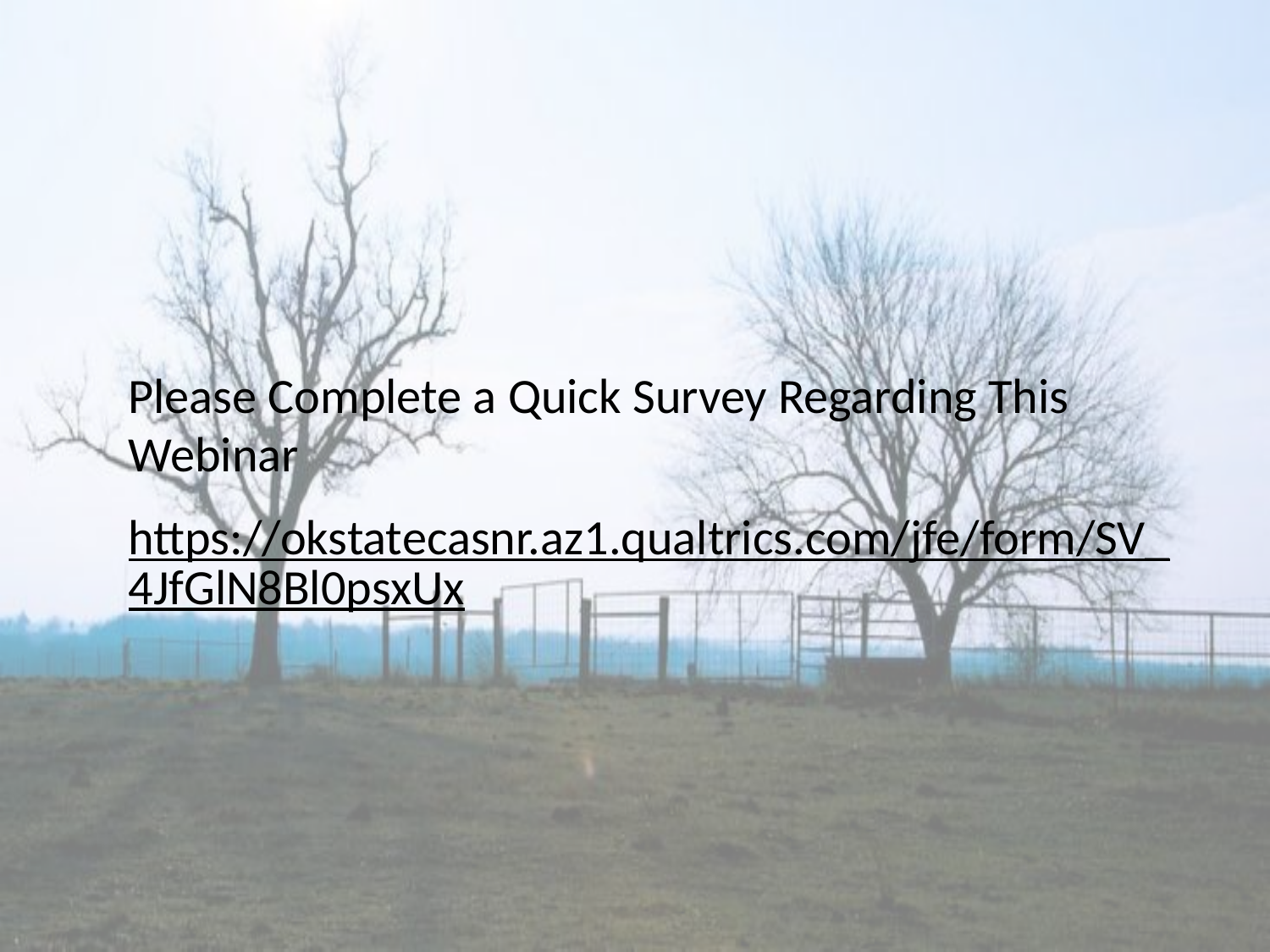

Please Complete a Quick Survey Regarding This Webinar
https://okstatecasnr.az1.qualtrics.com/jfe/form/SV_4JfGlN8Bl0psxUx